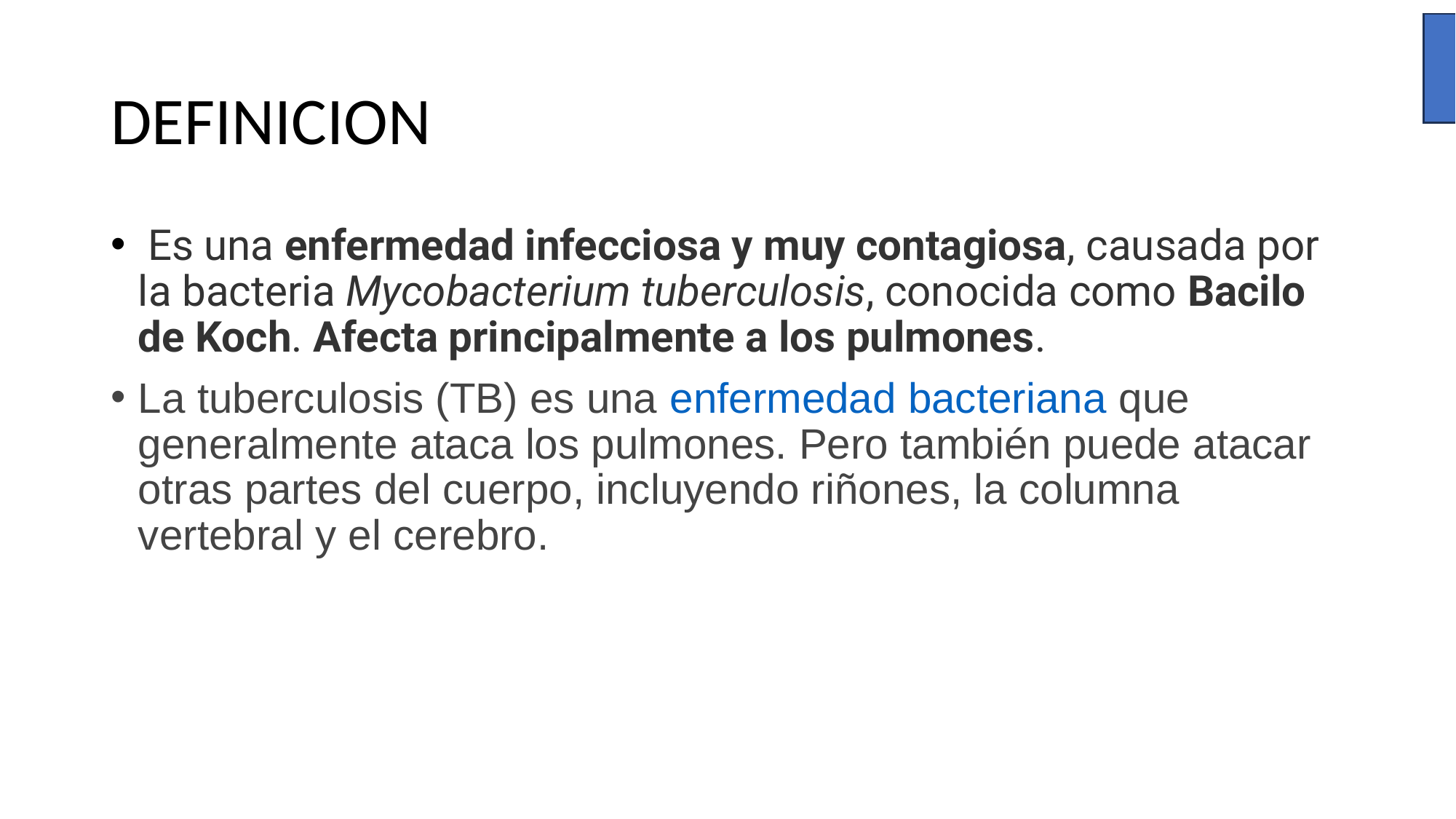

# DEFINICION
 Es una enfermedad infecciosa y muy contagiosa, causada por la bacteria Mycobacterium tuberculosis, conocida como Bacilo de Koch. Afecta principalmente a los pulmones.
La tuberculosis (TB) es una enfermedad bacteriana que generalmente ataca los pulmones. Pero también puede atacar otras partes del cuerpo, incluyendo riñones, la columna vertebral y el cerebro.